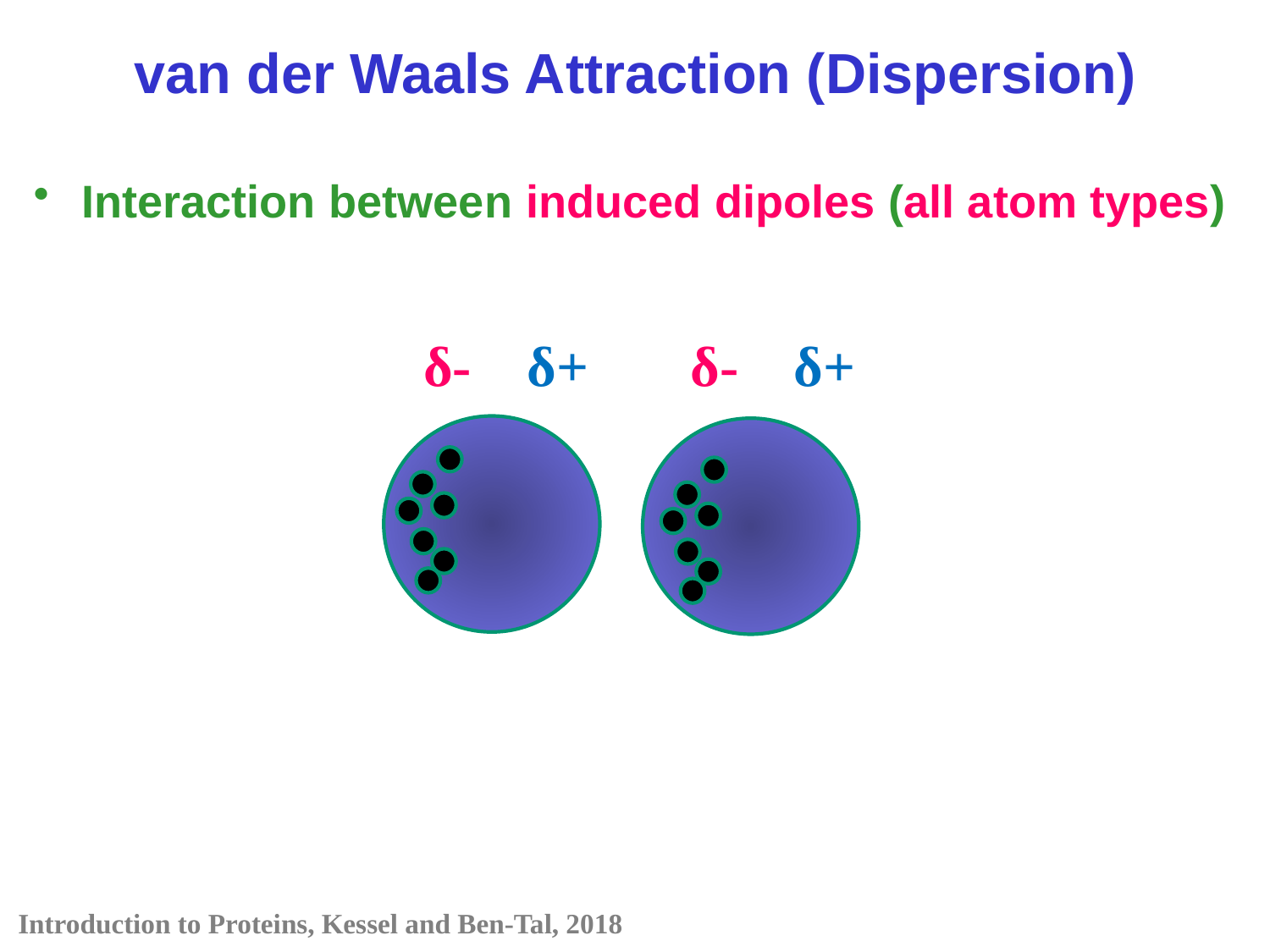

van der Waals Attraction (Dispersion)
Interaction between induced dipoles (all atom types)
δ-
δ+
δ-
δ+